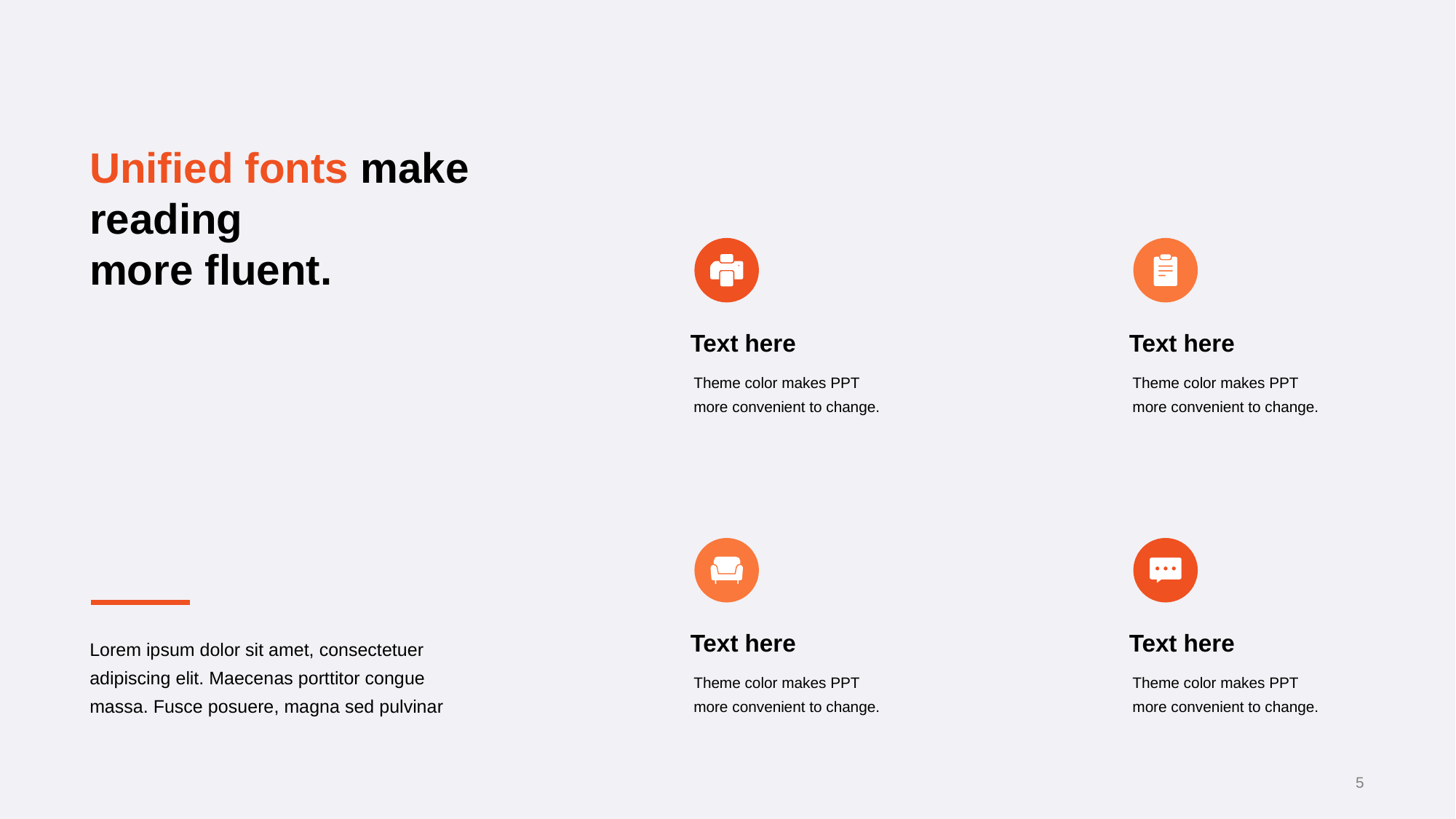

Unified fonts make reading
more fluent.

Text here
Text here
Theme color makes PPT more convenient to change.
Theme color makes PPT more convenient to change.

Text here
Text here
Lorem ipsum dolor sit amet, consectetuer adipiscing elit. Maecenas porttitor congue massa. Fusce posuere, magna sed pulvinar
Theme color makes PPT more convenient to change.
Theme color makes PPT more convenient to change.
5